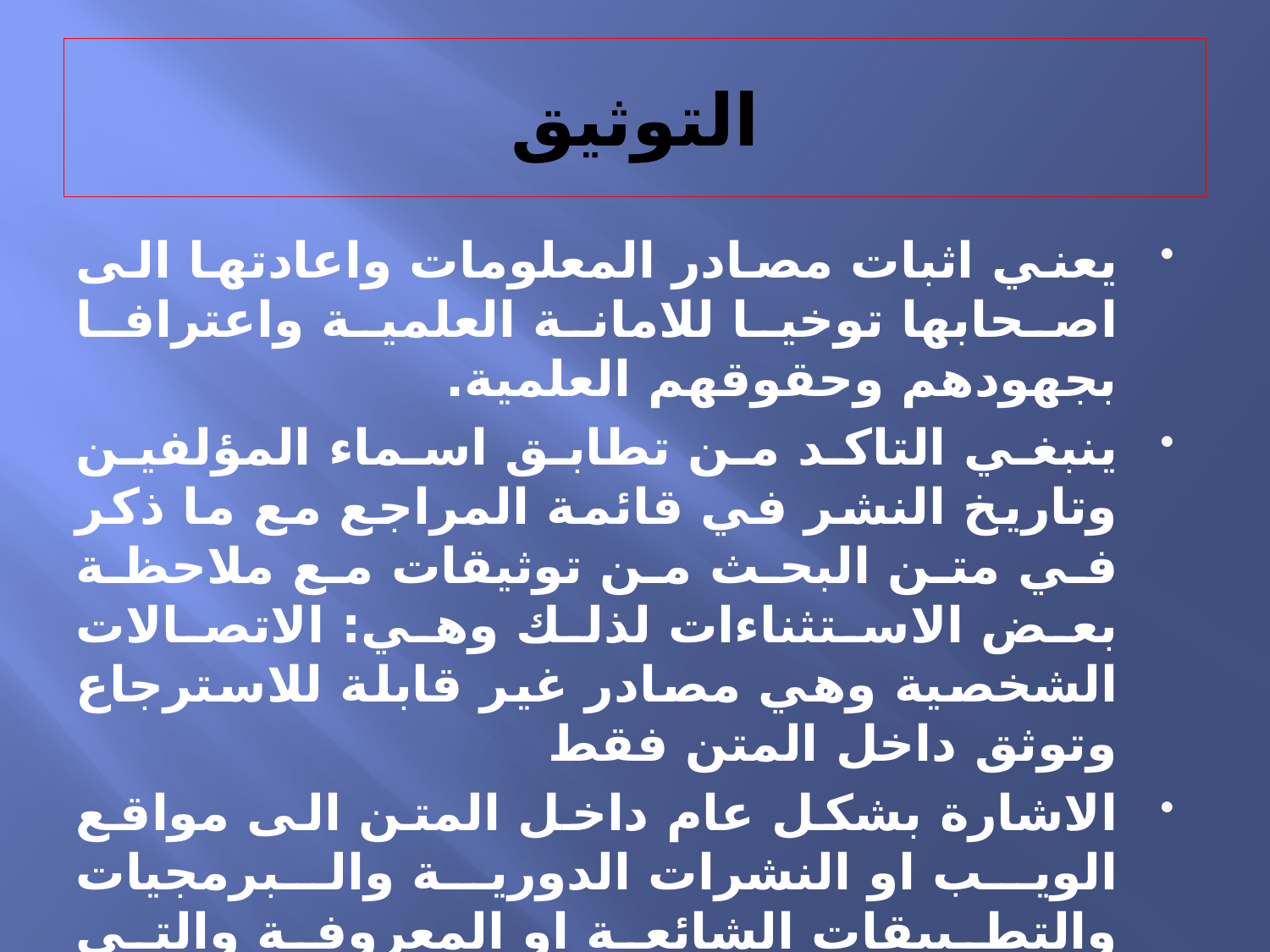

# التوثيق
يعني اثبات مصادر المعلومات واعادتها الى اصحابها توخيا للامانة العلمية واعترافا بجهودهم وحقوقهم العلمية.
ينبغي التاكد من تطابق اسماء المؤلفين وتاريخ النشر في قائمة المراجع مع ما ذكر في متن البحث من توثيقات مع ملاحظة بعض الاستثناءات لذلك وهي: الاتصالات الشخصية وهي مصادر غير قابلة للاسترجاع وتوثق داخل المتن فقط
الاشارة بشكل عام داخل المتن الى مواقع الويب او النشرات الدورية والبرمجيات والتطبيقات الشائعة او المعروفة والتي لاتتطلب توثيقا او ادراج في قائمة المراجع